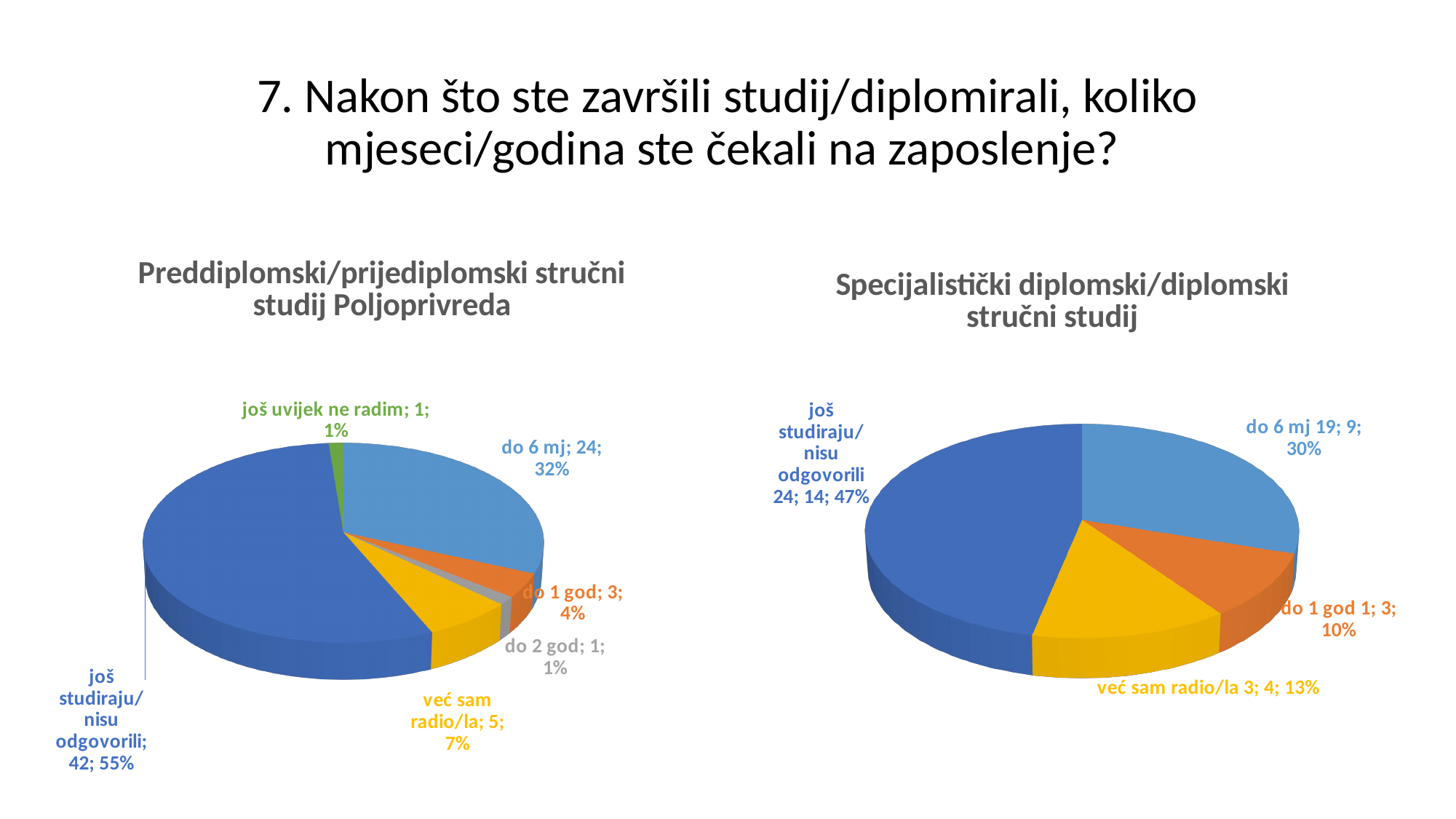

# 7. Nakon što ste završili studij/diplomirali, koliko mjeseci/godina ste čekali na zaposlenje?

[unsupported chart]

[unsupported chart]